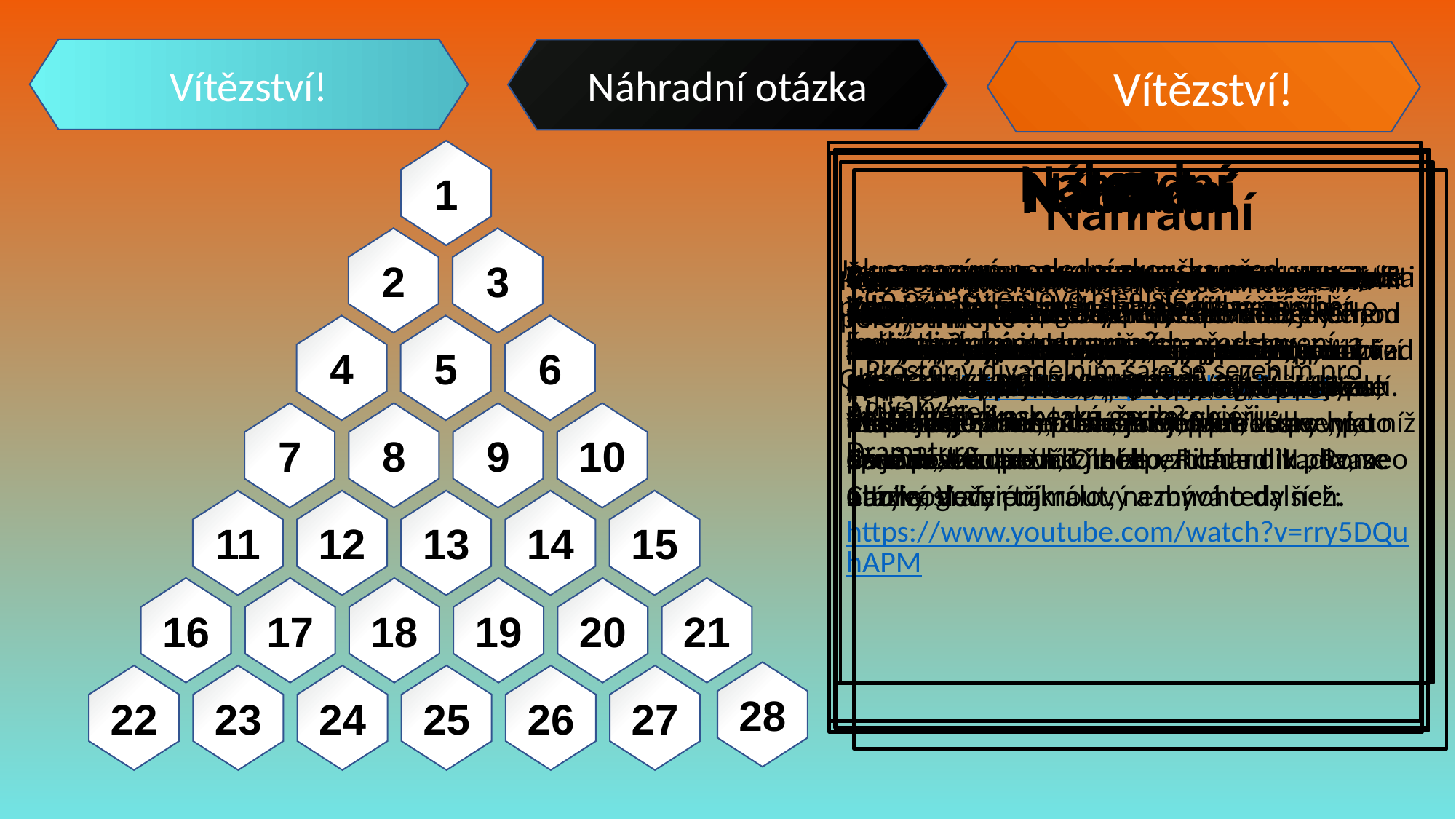

Vítězství!
Náhradní otázka
Vítězství!
Náhradní

Jak se nazývá poslední zkouška před premiérou?

Generální zkouška (generálka).
1
Náhradní

Které divadlo v Praze je nejstarší?

Stavovské divadlo.
20

Co označuje pojem z divadelní slangu „štěk“?

Malou roli.
21

Které divadelní profesi se jinak říká suflér?

Nápovědě.
22

Jak se říká situaci, při níž se v hraní jedné role střídá více herců?

Alternace.
23

Kdo se v divadle stará o oponu?

Oponář. Tak trochu zlatá cihlička tahle otázka.
24

Co je to „zlomvazka“?

Dárek, který dostávají herci a jenž jim má před premiérou nového představení přinést štěstí.
25

Při jaké příležitosti lze shlédnout inscenaci ještě před premiérou?

Na předpremiéře nebo veřejné generálce.
26

Co je to forbína?

Jako forbína se označuje část jeviště před oponou (z pohledu diváka).
27

Kdo při představení dohlíží na to, aby herci včas dorazili na scénu a obecně řídí celý chod hrané inscenace?

Inspicient.
28

Kdo se v divadle stará o vizuální podobu scény?

Scénograf.
Náhradní

Co je to pantomima?

Pantomima je herecká akce, při níž herec používá jen své tělo a mimiku, ale vůbec nemluví.
18

Kdo ve správný čas během představení pustí Šubyduby Ameriku?

Zvukař.
19

Kdo se při představení stará o to, aby na jevišti byl ve správný čas na správném místě kufr, rtěnka, pistole nebo nočník?

Rekvizitář.
14

Poznejte divadelní profesi podle často používaných slangových výrazů: kilo, fusrampa, mixák, pracák, kontra.

Osvětlovač.
15

Vyjmenujte alespoň dvě hry Williama Shakespeara.

Sen noci svatojánské, Jindřich VI., Kupec benátský, Zkrocení zlé ženy, Mnoho povyku pro nic, Macbeth, Othello, Richard III., Romeo a Julie, Večer tříkrálový a mnoho dalších.
16

Popište práci kostýmního výtvarníka.

Kostýmní výtvarník navrhuje jednotlivým postavám v představení kostýmy; nestará se však o ně během samotného představení, to už je práce někoho jiného.
17

Když herec zapomene na jevišti text, kdo mu obvykle pomůže?

Nápověda.
13

Popište práci kulisáka.

Před každou reprízou musí postavit celou scénu; během samotného představení ji pak přestavuje a mění tak, jak je potřeba.
12

Definujte pojmy premiéra, repríza a derniéra.

Premiéra je prvním uvedením představení v daném nastudování, repríza znamená každé další opakování; poslední repríza vůbec, po níž daná inscenace mizí z repertoáru divadla, se nazývá derniéra.
11

Řekněte název alespoň jedné divadelní hry Karla Čapka.

Bílá nemoc, Matka, R.U.R., Ze života hmyzu, Věc Makropulos, Adam stvořitel, Lásky hra osudná, Loupežník.
8

Poznejte divadelní profesi – při částech představení zaměřených především na pohybovou stránku (nejčastěji tanec) přichází na pomoc režisérovi a s herci na této sekci pracuje.

Choreograf.
9

Kdo řídí zkoušky představení a je zkrátka šéfem inscenace?

Režisér.
10

Řekněte název alespoň jednoho aktuálně inscenovaného představení spolu se jménem divadla, ve kterém bychom jej mohli shlédnout (mimo DRDS).

Správnou odpověď nelze vzhledem k povaze otázky slovy pojmout, nezbývá tedy než:
https://www.youtube.com/watch?v=rry5DQuhAPM
5

Vyjmenujte alespoň pět pražských divadel.

To by bylo na delší povídání, naštěstí je tu internet. https://www.prahadivadla.cz/
6

Tipovačka: jakou kapacitu má velký sál Divadla Minor? (tolerance 50 míst)

224 míst.
3

Kdo se povětšinou v divadle stará o výběr jednotlivých inscenovaných představení, a skládá tak z nich repertoár divadla?

Dramaturg.
4

Kdo je autorem jednoho z nejslavnějších českých dramat Lucerna?

Alois Jirásek.
1

Kdo se v divadle během představení stará o kostýmy?

Kostyméři, jinak také garderobiéři.
2

Vyjmenujte alespoň 3 dramatiky, žijící i nežijící, české i zahraniční.

Byl tam Shakespeare, že jo?
Náhradní

Co obvykle herec odpoví, pokud uslyší: „zlom vaz?“

„Čert tě vem!“ nebo „Ať tě husa kopne!“
Náhradní

Konec náhradních otázek. Od teď si o černá pole „stříhejte“.
7

Kdo se při představení stará o líčení herců?

Maskér.
Náhradní

Co označuje slovo hlediště?

Prostor v divadelním sále se sezením pro diváky.
2
3
4
5
6
7
8
9
10
11
12
13
14
15
16
17
18
19
20
21
28
22
23
24
25
26
27